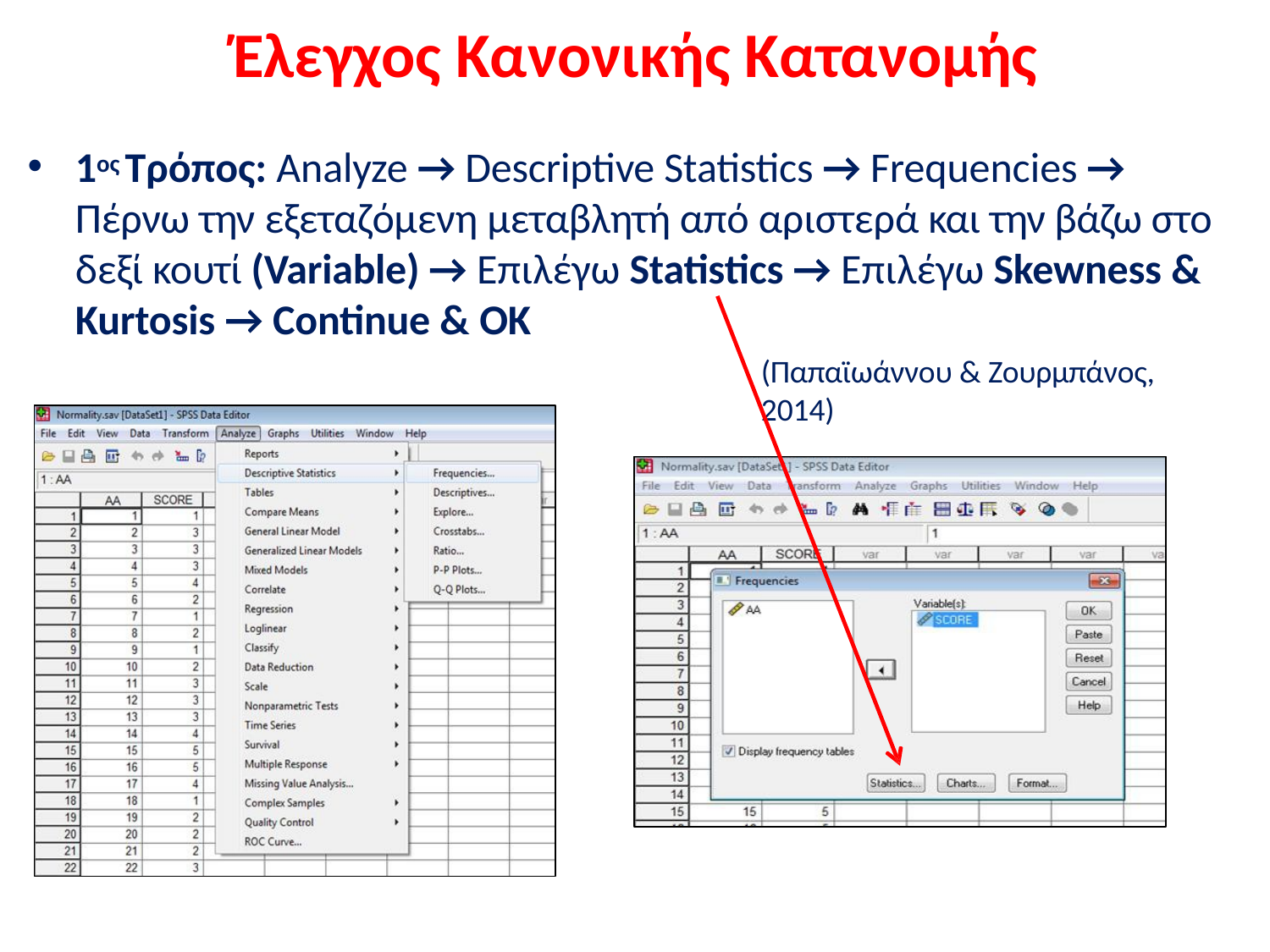

# Έλεγχος Κανονικής Κατανομής
1ος Τρόπος: Analyze → Descriptive Statistics → Frequencies →  Πέρνω την εξεταζόμενη μεταβλητή από αριστερά και την βάζω στο  δεξί κουτί (Variable) → Επιλέγω Statistics → Επιλέγω Skewness &  Kurtosis → Continue & OK
(Παπαϊωάννου & Ζουρμπάνος, 2014)